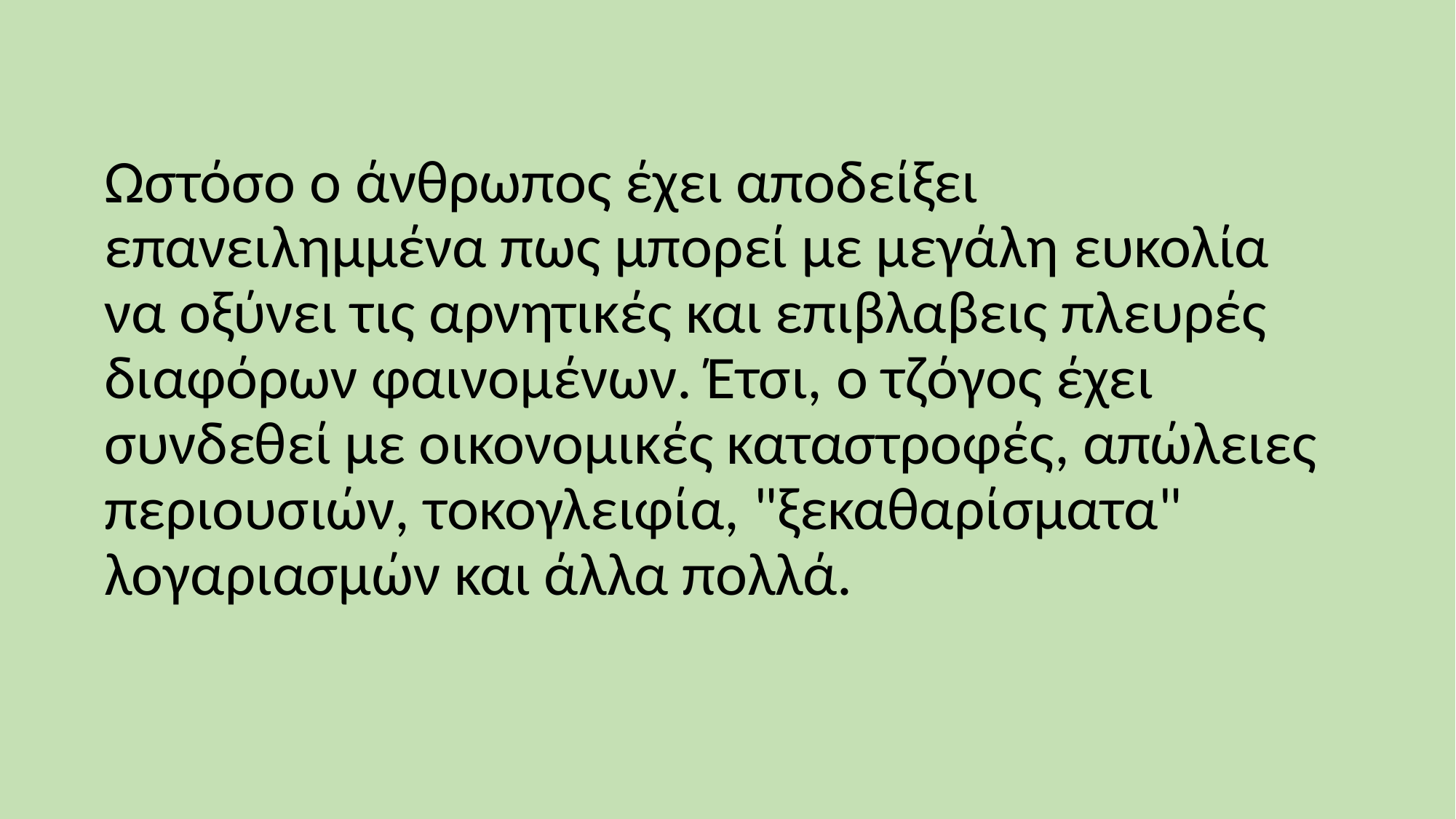

Ωστόσο ο άνθρωπος έχει αποδείξει επανειλημμένα πως μπορεί με μεγάλη ευκολία να οξύνει τις αρνητικές και επιβλαβεις πλευρές διαφόρων φαινομένων. Έτσι, ο τζόγος έχει συνδεθεί με οικονομικές καταστροφές, απώλειες περιουσιών, τοκογλειφία, "ξεκαθαρίσματα" λογαριασμών και άλλα πολλά.